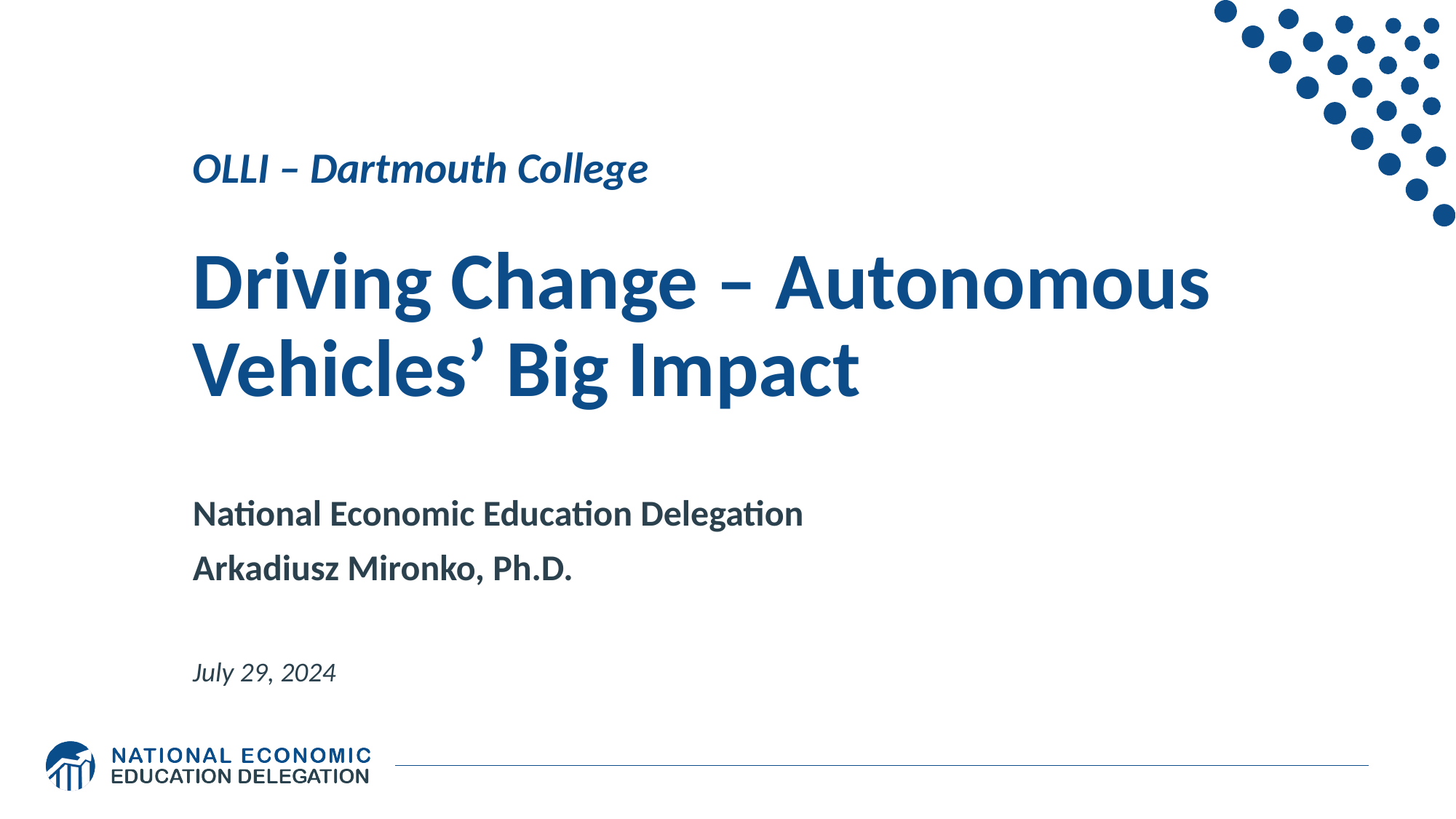

# OLLI – Dartmouth College Driving Change – Autonomous Vehicles’ Big Impact

National Economic Education Delegation
Arkadiusz Mironko, Ph.D.

July 29, 2024